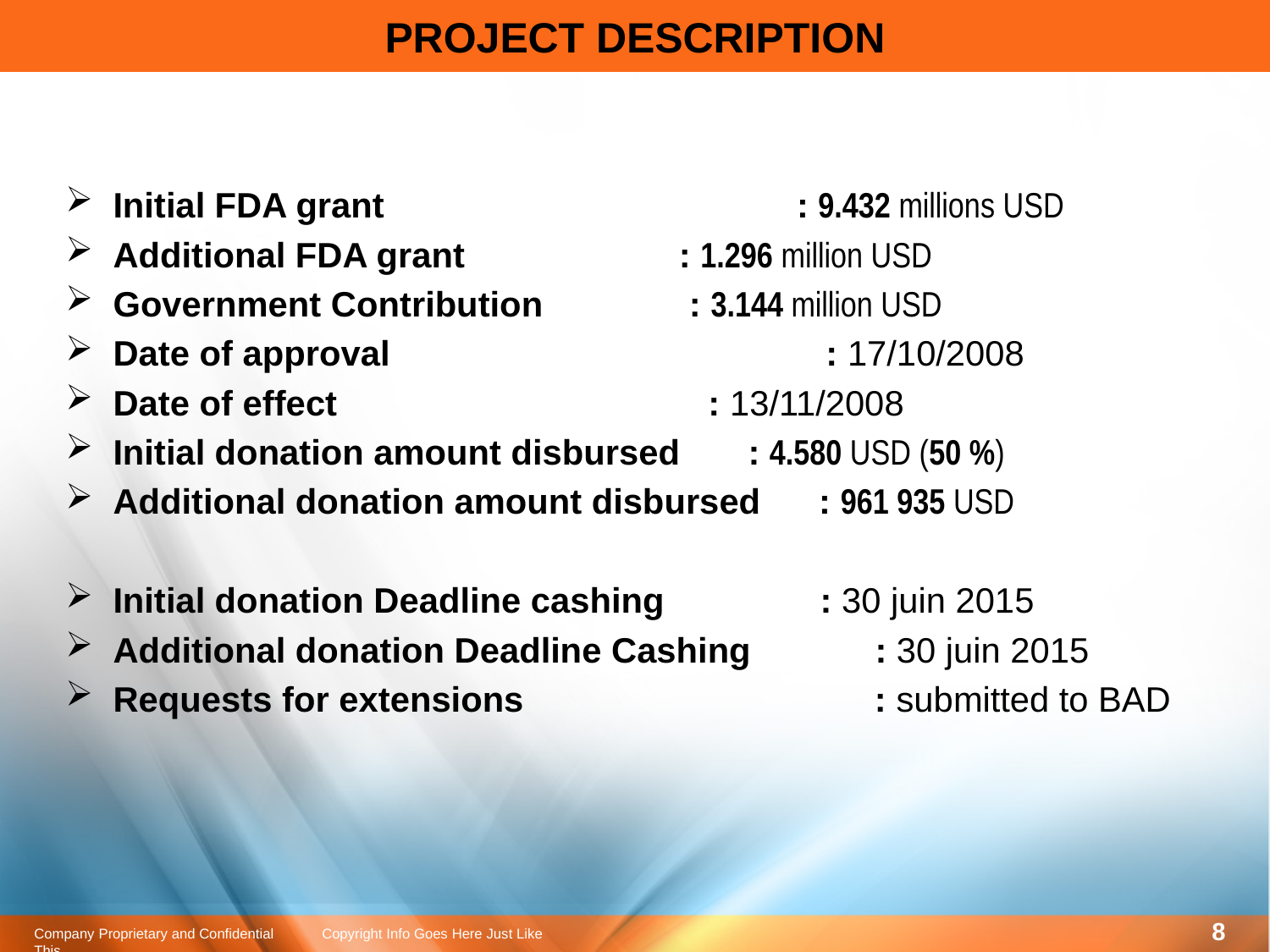

# PROJECT DESCRIPTION

Initial FDA grant 			     : 9.432 millions USD
Additional FDA grant 	                   : 1.296 million USD
Government Contribution    	       : 3.144 million USD
Date of approval 			        : 17/10/2008
Date of effect 		                      : 13/11/2008
Initial donation amount disbursed   	: 4.580 USD (50 %)
Additional donation amount disbursed      : 961 935 USD

Initial donation Deadline cashing                : 30 juin 2015
Additional donation Deadline Cashing	: 30 juin 2015
Requests for extensions 		             : submitted to BAD